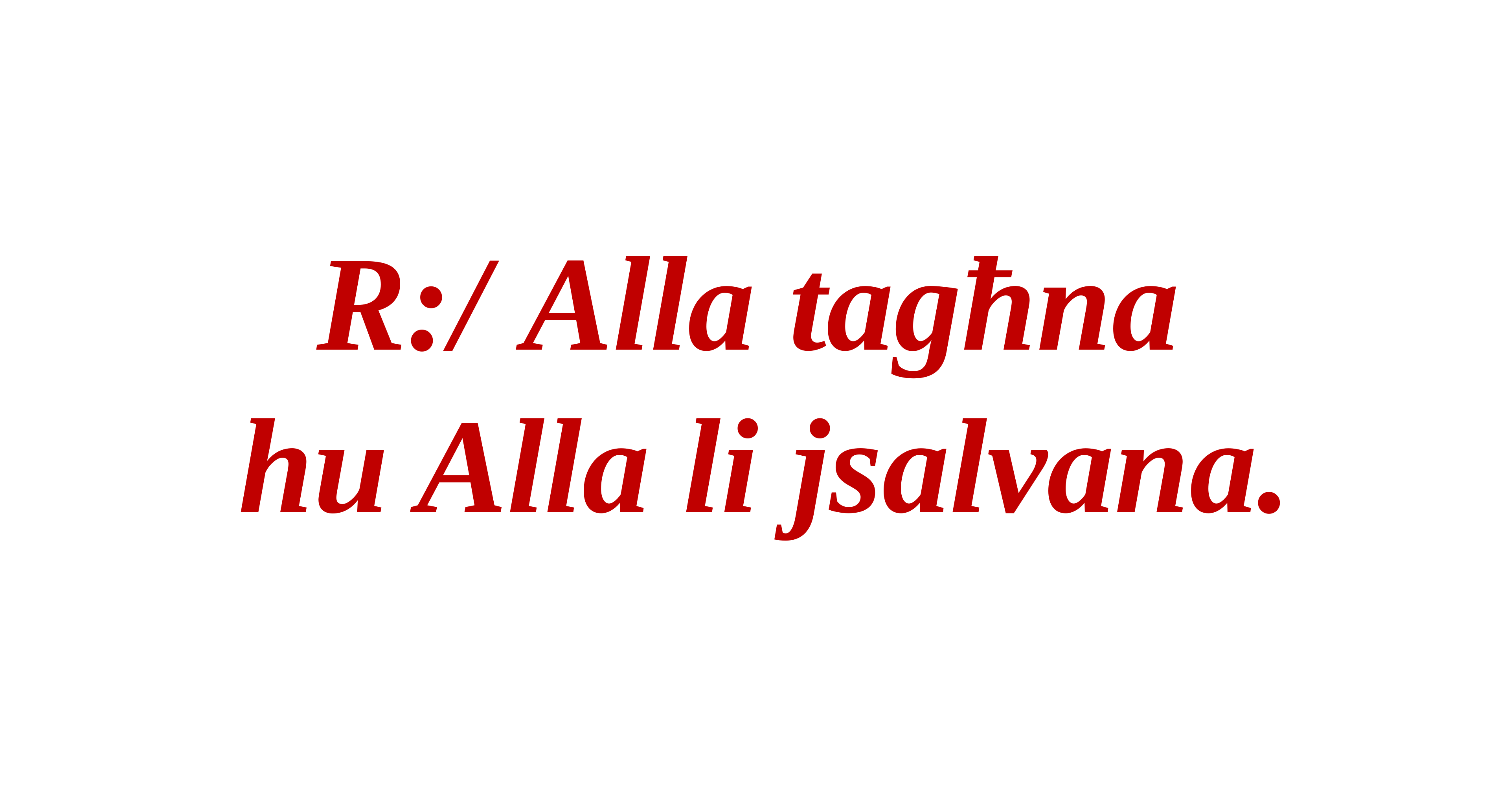

R:/ Alla tagħna
hu Alla li jsalvana.